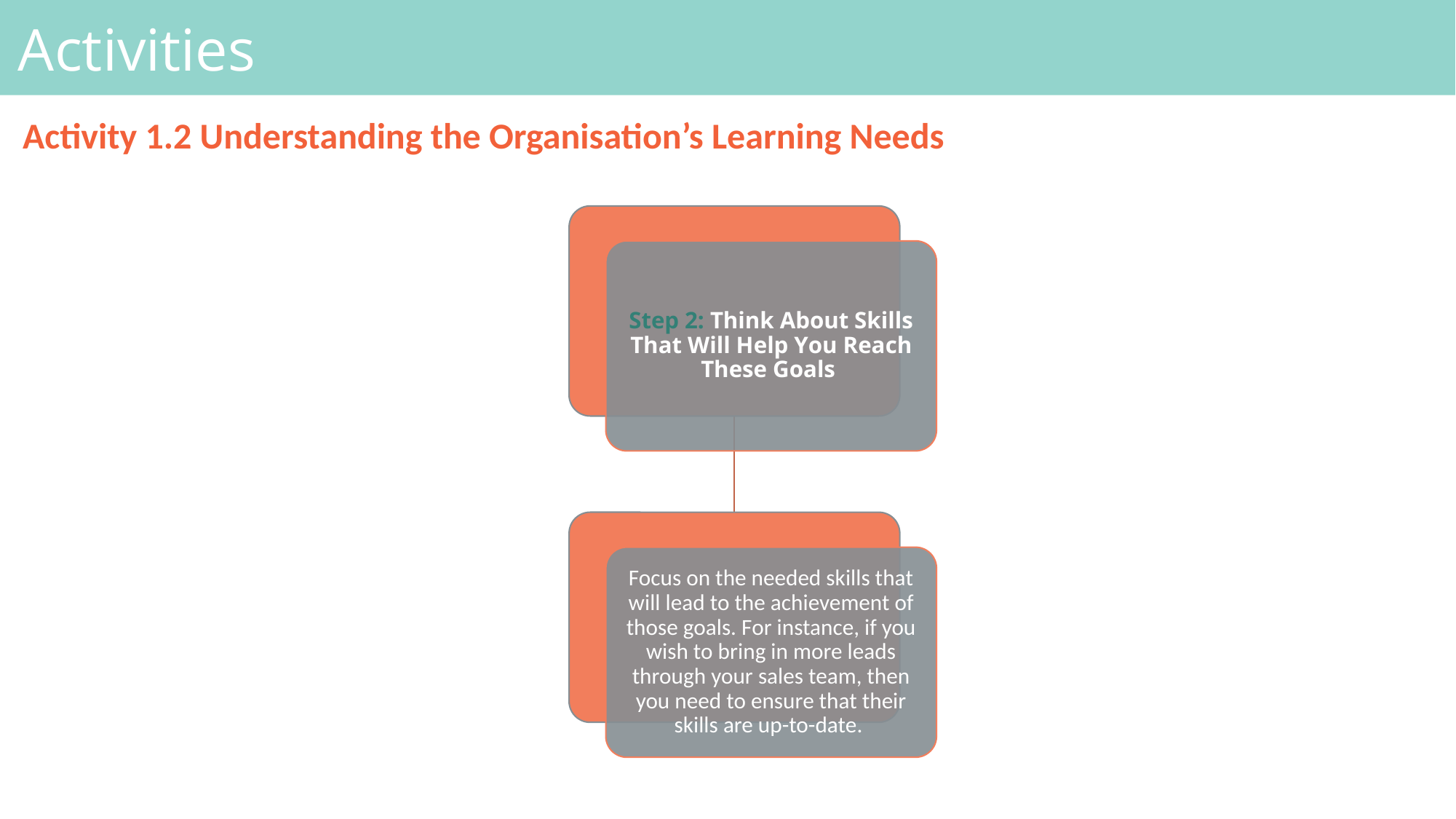

# Activities

Activity 1.2 Understanding the Organisation’s Learning Needs

Step 2: Think About Skills That Will Help You Reach These Goals

Focus on the needed skills that will lead to the achievement of those goals. For instance, if you wish to bring in more leads through your sales team, then you need to ensure that their skills are up-to-date.